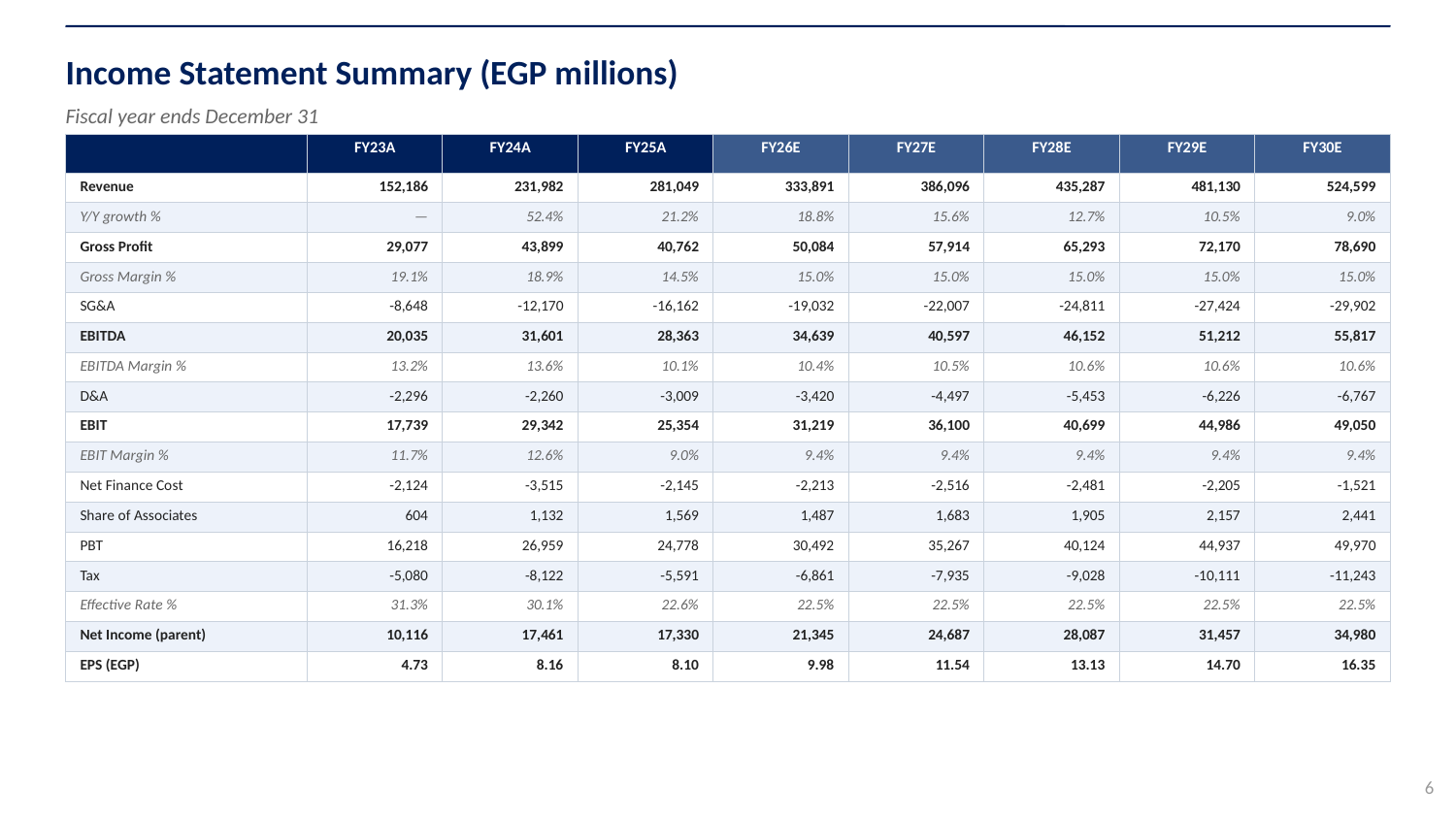

Income Statement Summary (EGP millions)
Fiscal year ends December 31
|  | FY23A | FY24A | FY25A | FY26E | FY27E | FY28E | FY29E | FY30E |
| --- | --- | --- | --- | --- | --- | --- | --- | --- |
| Revenue | 152,186 | 231,982 | 281,049 | 333,891 | 386,096 | 435,287 | 481,130 | 524,599 |
| Y/Y growth % | — | 52.4% | 21.2% | 18.8% | 15.6% | 12.7% | 10.5% | 9.0% |
| Gross Profit | 29,077 | 43,899 | 40,762 | 50,084 | 57,914 | 65,293 | 72,170 | 78,690 |
| Gross Margin % | 19.1% | 18.9% | 14.5% | 15.0% | 15.0% | 15.0% | 15.0% | 15.0% |
| SG&A | -8,648 | -12,170 | -16,162 | -19,032 | -22,007 | -24,811 | -27,424 | -29,902 |
| EBITDA | 20,035 | 31,601 | 28,363 | 34,639 | 40,597 | 46,152 | 51,212 | 55,817 |
| EBITDA Margin % | 13.2% | 13.6% | 10.1% | 10.4% | 10.5% | 10.6% | 10.6% | 10.6% |
| D&A | -2,296 | -2,260 | -3,009 | -3,420 | -4,497 | -5,453 | -6,226 | -6,767 |
| EBIT | 17,739 | 29,342 | 25,354 | 31,219 | 36,100 | 40,699 | 44,986 | 49,050 |
| EBIT Margin % | 11.7% | 12.6% | 9.0% | 9.4% | 9.4% | 9.4% | 9.4% | 9.4% |
| Net Finance Cost | -2,124 | -3,515 | -2,145 | -2,213 | -2,516 | -2,481 | -2,205 | -1,521 |
| Share of Associates | 604 | 1,132 | 1,569 | 1,487 | 1,683 | 1,905 | 2,157 | 2,441 |
| PBT | 16,218 | 26,959 | 24,778 | 30,492 | 35,267 | 40,124 | 44,937 | 49,970 |
| Tax | -5,080 | -8,122 | -5,591 | -6,861 | -7,935 | -9,028 | -10,111 | -11,243 |
| Effective Rate % | 31.3% | 30.1% | 22.6% | 22.5% | 22.5% | 22.5% | 22.5% | 22.5% |
| Net Income (parent) | 10,116 | 17,461 | 17,330 | 21,345 | 24,687 | 28,087 | 31,457 | 34,980 |
| EPS (EGP) | 4.73 | 8.16 | 8.10 | 9.98 | 11.54 | 13.13 | 14.70 | 16.35 |
6